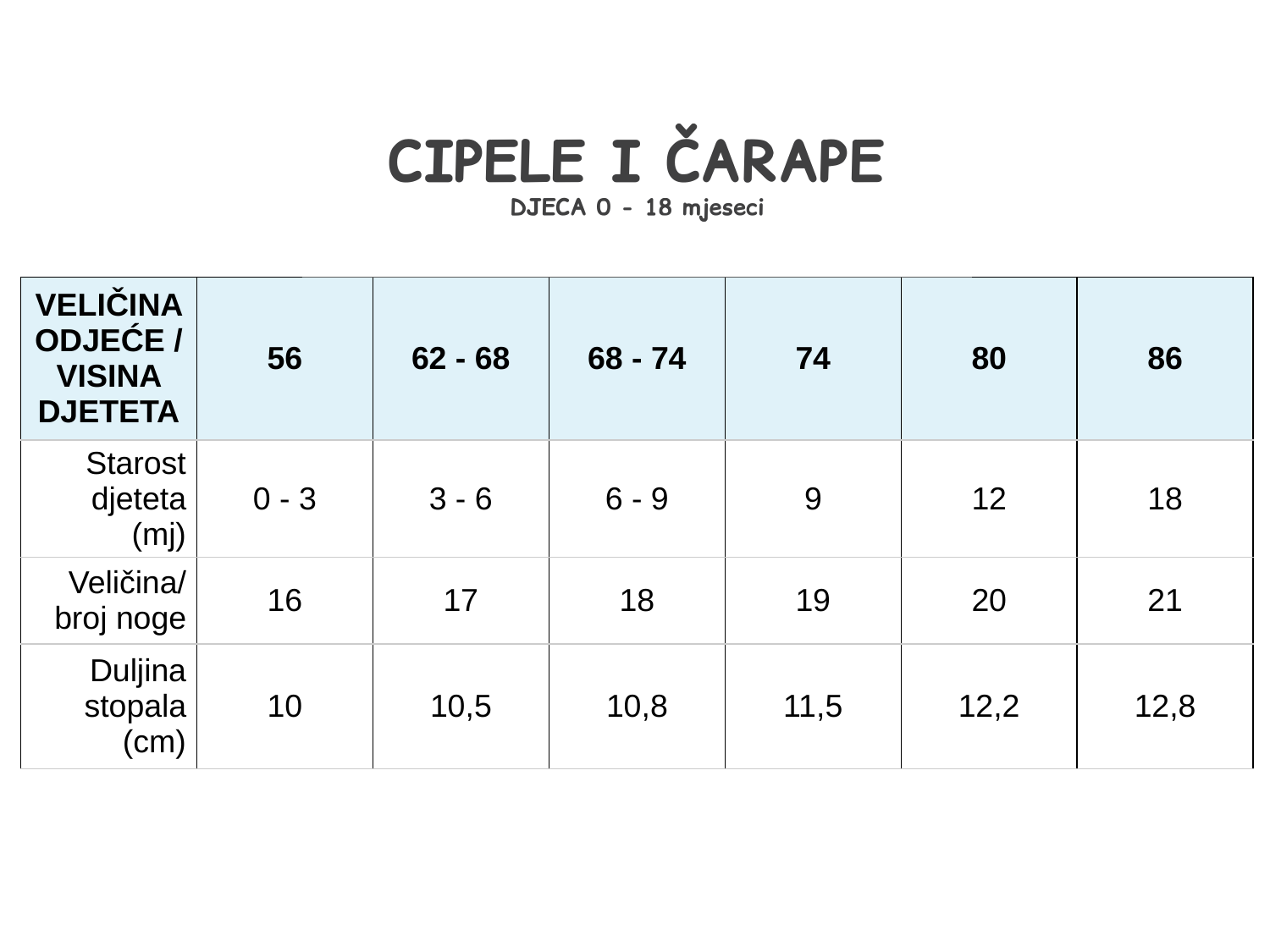

CIPELE I ČARAPE
DJECA 0 - 18 mjeseci

| VELIČINA ODJEĆE / VISINA DJETETA | 56 | 62 - 68 | 68 - 74 | 74 | 80 | 86 |
| --- | --- | --- | --- | --- | --- | --- |
| Starost djeteta (mj) | 0 - 3 | 3 - 6 | 6 - 9 | 9 | 12 | 18 |
| Veličina/broj noge | 16 | 17 | 18 | 19 | 20 | 21 |
| Duljina stopala (cm) | 10 | 10,5 | 10,8 | 11,5 | 12,2 | 12,8 |